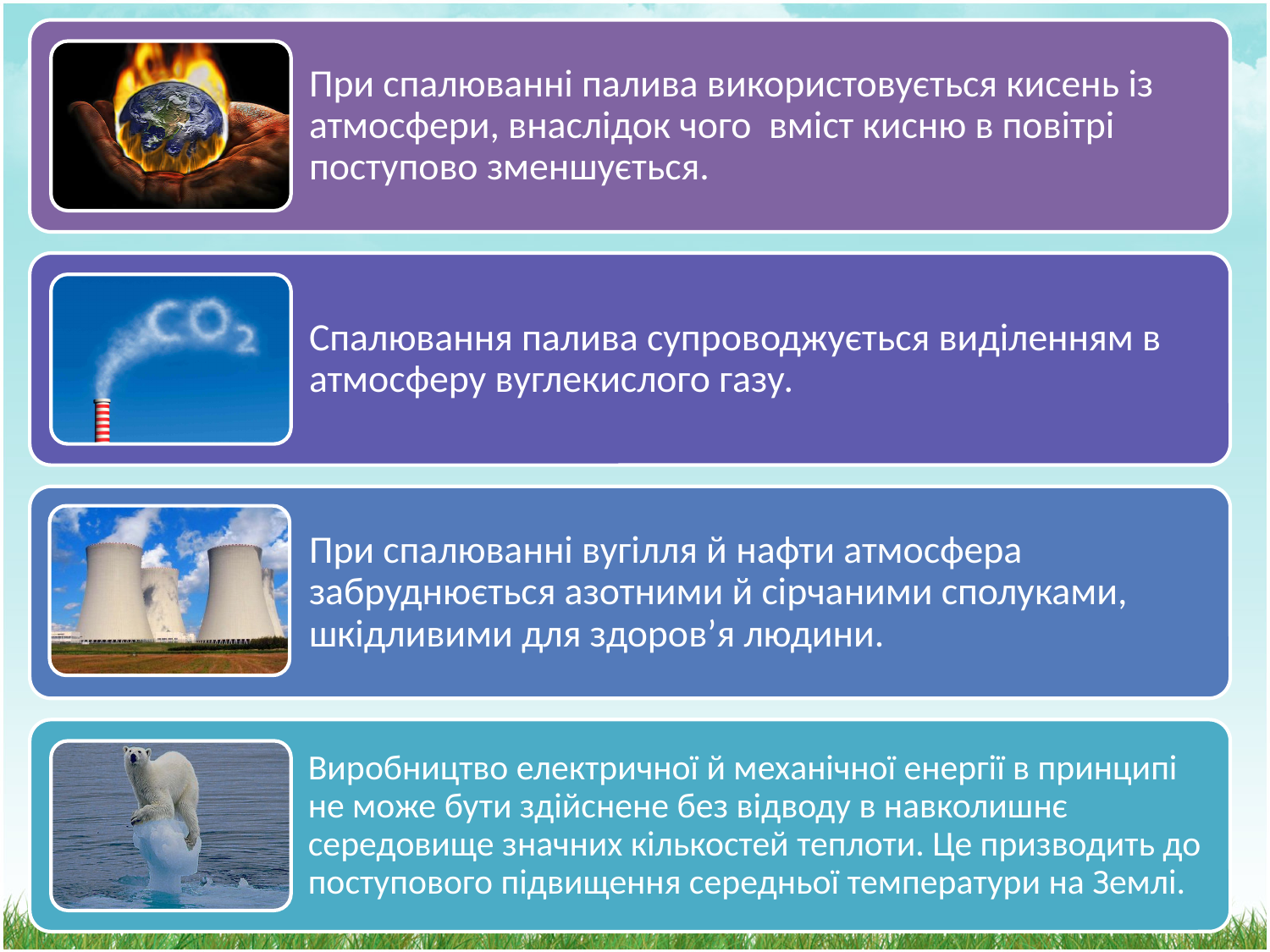

При спалюванні палива використовується кисень із атмосфери, внаслідок чого  вміст кисню в повітрі поступово зменшується.
Спалювання палива супроводжується виділенням в атмосферу вуглекислого газу.
При спалюванні вугілля й нафти атмосфера забруднюється азотними й сірчаними сполуками, шкідливими для здоров’я людини.
Виробництво електричної й механічної енергії в принципі не може бути здійснене без відводу в навколишнє середовище значних кількостей теплоти. Це призводить до поступового підвищення середньої температури на Землі.